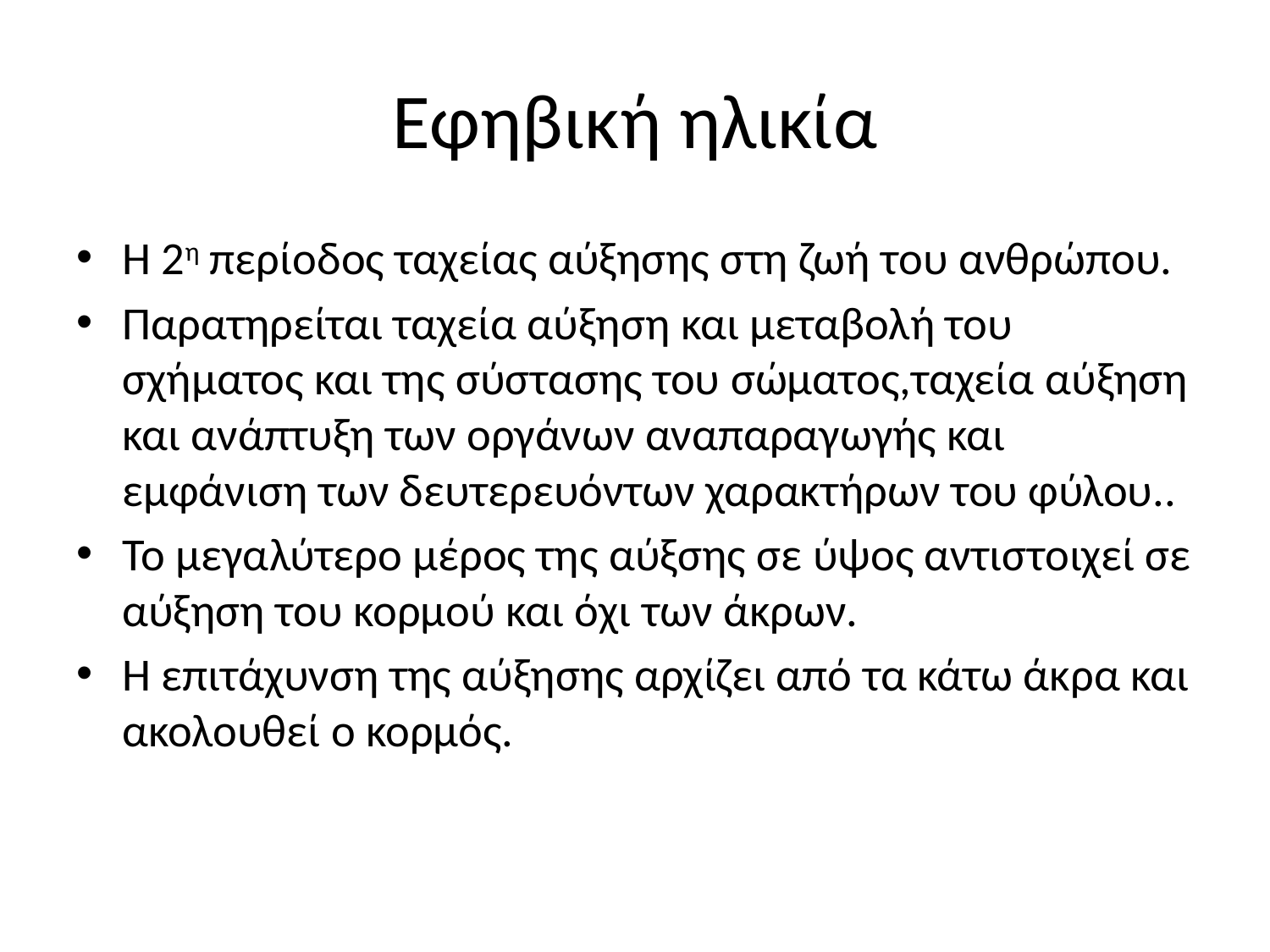

# Εφηβική ηλικία
Η 2η περίοδος ταχείας αύξησης στη ζωή του ανθρώπου.
Παρατηρείται ταχεία αύξηση και μεταβολή του σχήματος και της σύστασης του σώματος,ταχεία αύξηση και ανάπτυξη των οργάνων αναπαραγωγής και εμφάνιση των δευτερευόντων χαρακτήρων του φύλου..
Το μεγαλύτερο μέρος της αύξσης σε ύψος αντιστοιχεί σε αύξηση του κορμού και όχι των άκρων.
Η επιτάχυνση της αύξησης αρχίζει από τα κάτω άκρα και ακολουθεί ο κορμός.